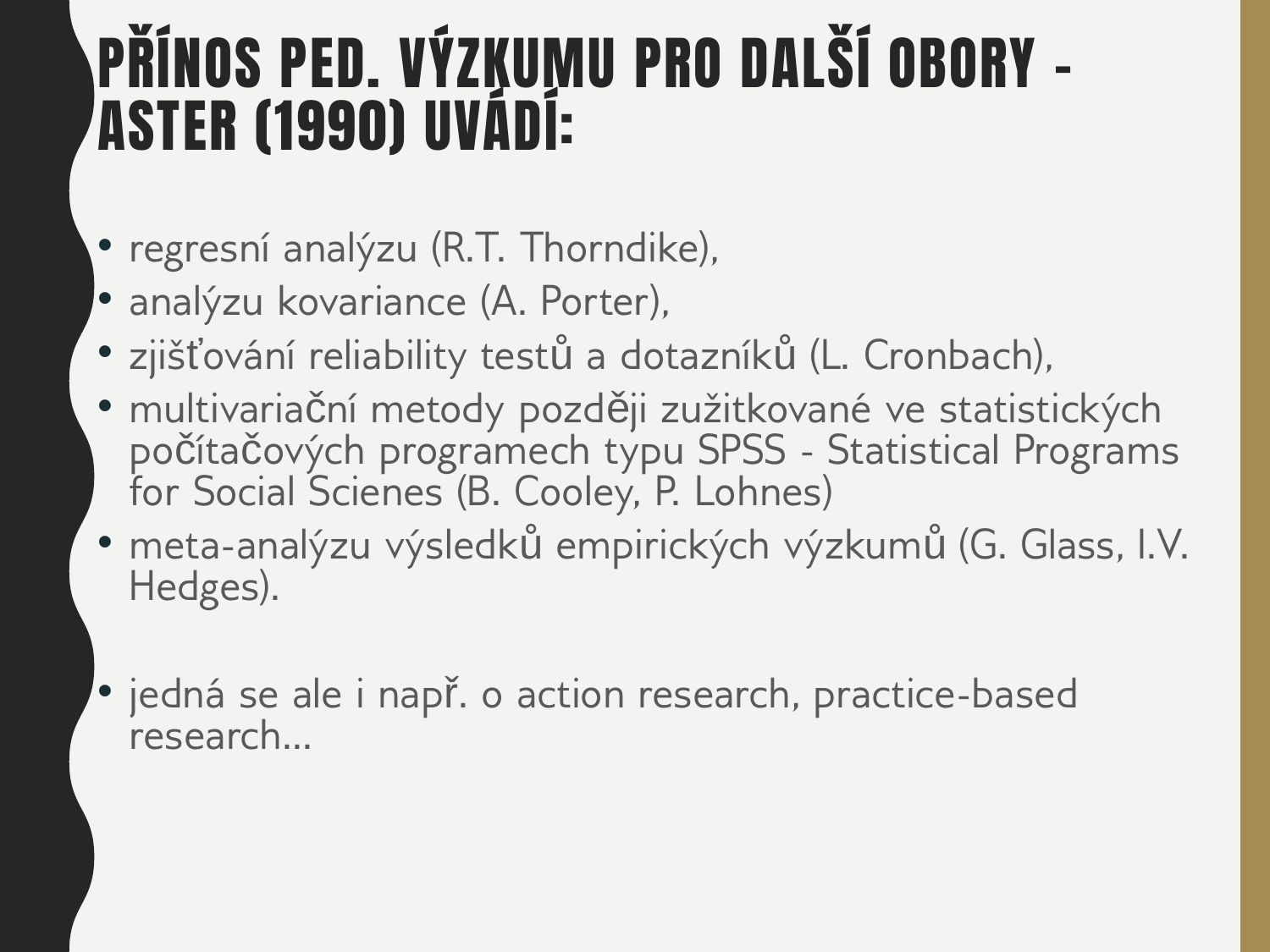

# Přínos Ped. výzkumu pro další obory - Aster (1990) uvádí:
regresní analýzu (R.T. Thorndike),
analýzu kovariance (A. Porter),
zjišťování reliability testů a dotazníků (L. Cronbach),
multivariační metody později zužitkované ve statistických počítačových programech typu SPSS - Statistical Programs for Social Scienes (B. Cooley, P. Lohnes)
meta-analýzu výsledků empirických výzkumů (G. Glass, I.V. Hedges).

jedná se ale i např. o action research, practice-based research...